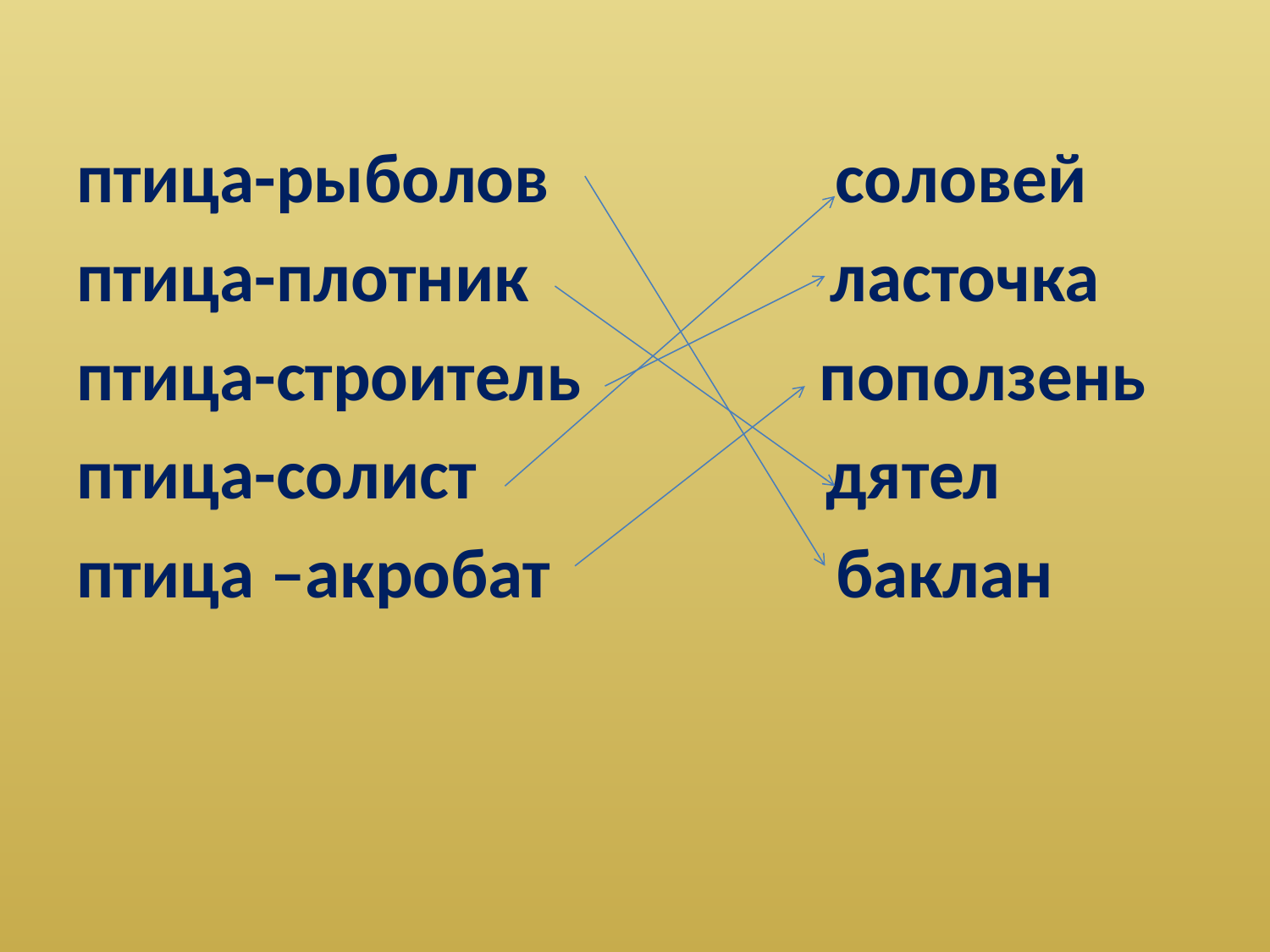

птица-рыболов                  соловей
птица-плотник                   ласточка
птица-строитель               поползень
птица-солист                      дятел
птица –акробат                  баклан